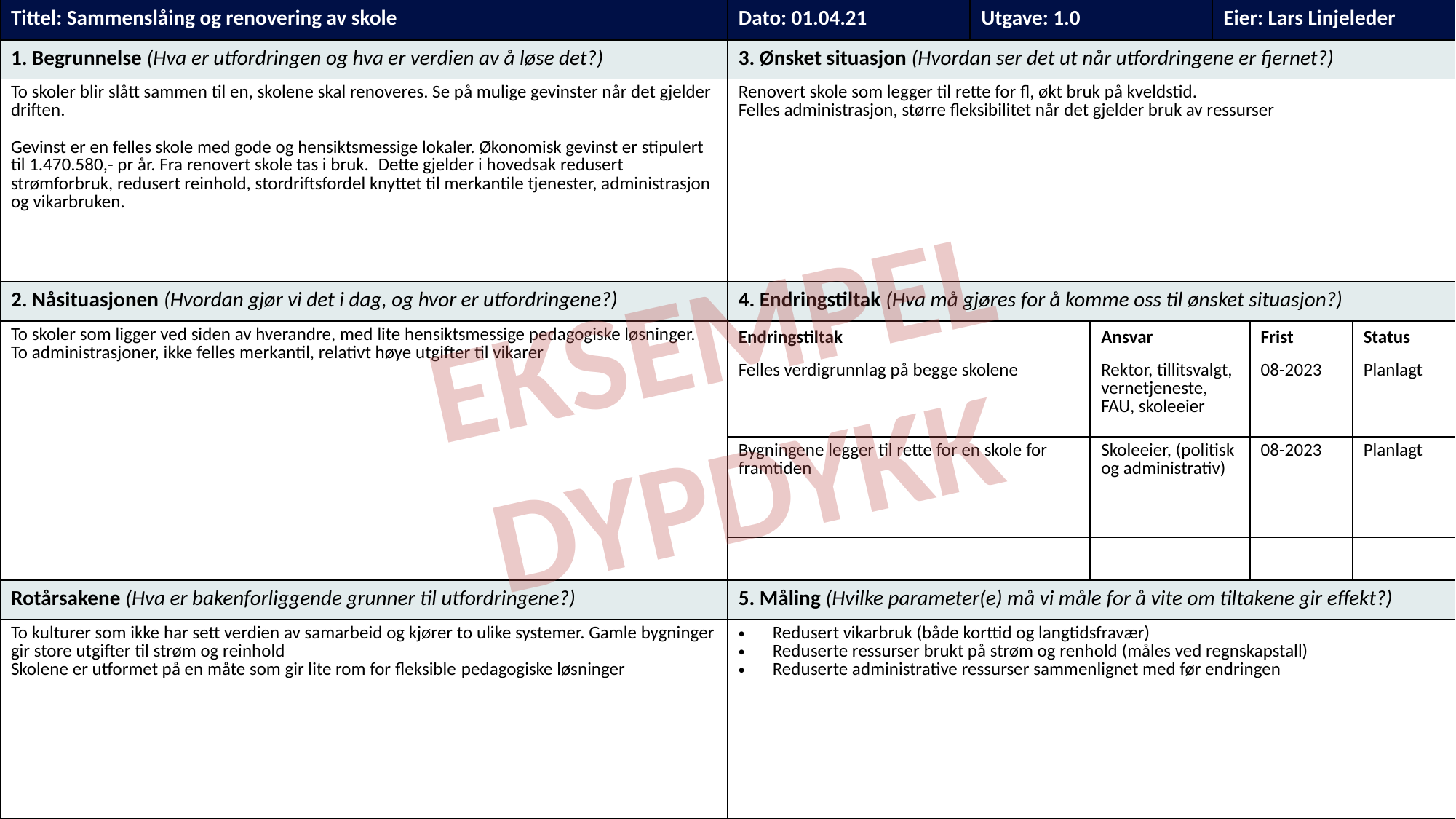

| Tittel: Sammenslåing og renovering av skole | Dato: 01.04.21 | Utgave: 1.0 |  | Eier: Lars Linjeleder |  |  |
| --- | --- | --- | --- | --- | --- | --- |
| 1. Begrunnelse (Hva er utfordringen og hva er verdien av å løse det?) | 3. Ønsket situasjon (Hvordan ser det ut når utfordringene er fjernet?) |  |  |  |  |  |
| To skoler blir slått sammen til en, skolene skal renoveres. Se på mulige gevinster når det gjelder driften. Gevinst er en felles skole med gode og hensiktsmessige lokaler. Økonomisk gevinst er stipulert til 1.470.580,- pr år. Fra renovert skole tas i bruk.  Dette gjelder i hovedsak redusert strømforbruk, redusert reinhold, stordriftsfordel knyttet til merkantile tjenester, administrasjon og vikarbruken. | Renovert skole som legger til rette for fl, økt bruk på kveldstid. Felles administrasjon, større fleksibilitet når det gjelder bruk av ressurser |  |  |  |  |  |
| 2. Nåsituasjonen (Hvordan gjør vi det i dag, og hvor er utfordringene?) | 4. Endringstiltak (Hva må gjøres for å komme oss til ønsket situasjon?) |  |  |  |  |  |
| To skoler som ligger ved siden av hverandre, med lite hensiktsmessige pedagogiske løsninger. To administrasjoner, ikke felles merkantil, relativt høye utgifter til vikarer | Endringstiltak |  | Ansvar |  | Frist | Status |
|  | Felles verdigrunnlag på begge skolene |  | Rektor, tillitsvalgt, vernetjeneste, FAU, skoleeier |  | 08-2023 | Planlagt |
|  | Bygningene legger til rette for en skole for framtiden |  | Skoleeier, (politisk og administrativ) |  | 08-2023 | Planlagt |
|  |  |  |  |  |  |  |
|  |  |  |  |  |  |  |
| Rotårsakene (Hva er bakenforliggende grunner til utfordringene?) | 5. Måling (Hvilke parameter(e) må vi måle for å vite om tiltakene gir effekt?) |  |  |  |  |  |
| To kulturer som ikke har sett verdien av samarbeid og kjører to ulike systemer. Gamle bygninger gir store utgifter til strøm og reinhold Skolene er utformet på en måte som gir lite rom for fleksible pedagogiske løsninger | Redusert vikarbruk (både korttid og langtidsfravær) Reduserte ressurser brukt på strøm og renhold (måles ved regnskapstall) Reduserte administrative ressurser sammenlignet med før endringen |  |  |  |  |  |
EKSEMPEL
DYPDYKK